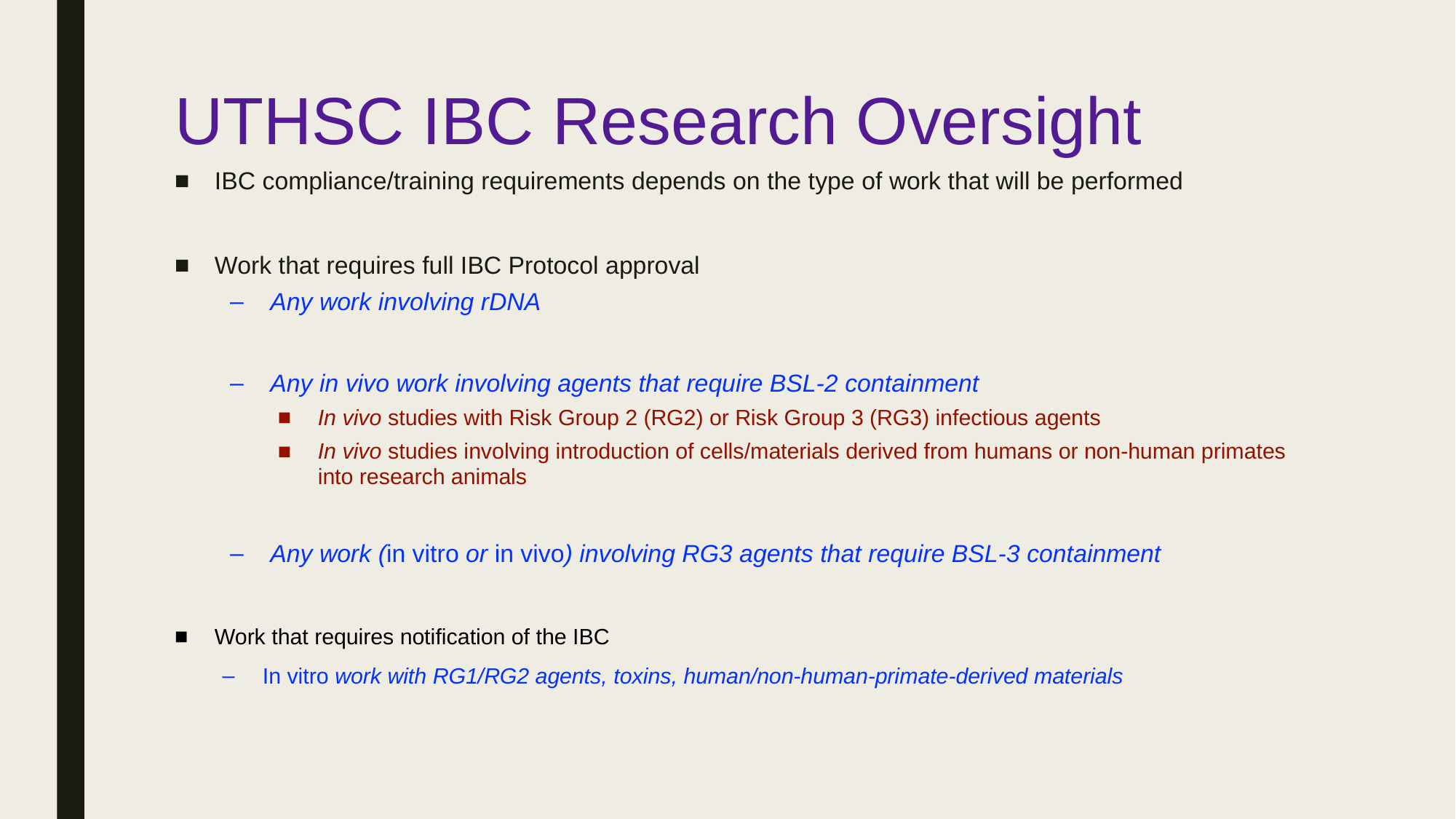

# UTHSC IBC Research Oversight
IBC compliance/training requirements depends on the type of work that will be performed

Work that requires full IBC Protocol approval
Any work involving rDNA

Any in vivo work involving agents that require BSL-2 containment
In vivo studies with Risk Group 2 (RG2) or Risk Group 3 (RG3) infectious agents
In vivo studies involving introduction of cells/materials derived from humans or non-human primates into research animals

Any work (in vitro or in vivo) involving RG3 agents that require BSL-3 containment

Work that requires notification of the IBC
In vitro work with RG1/RG2 agents, toxins, human/non-human-primate-derived materials